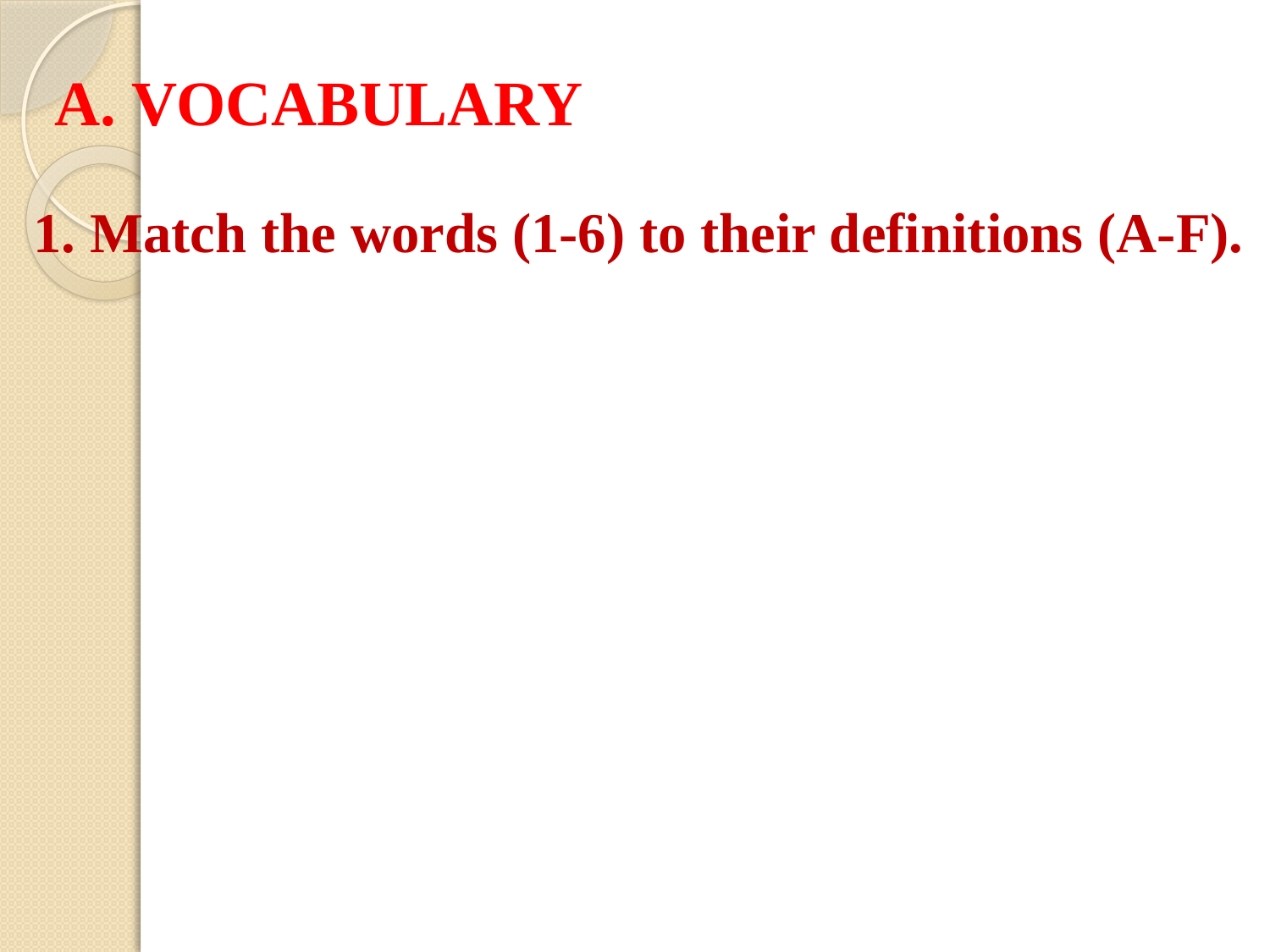

A. VOCABULARY
1. Match the words (1-6) to their definitions (A-F).